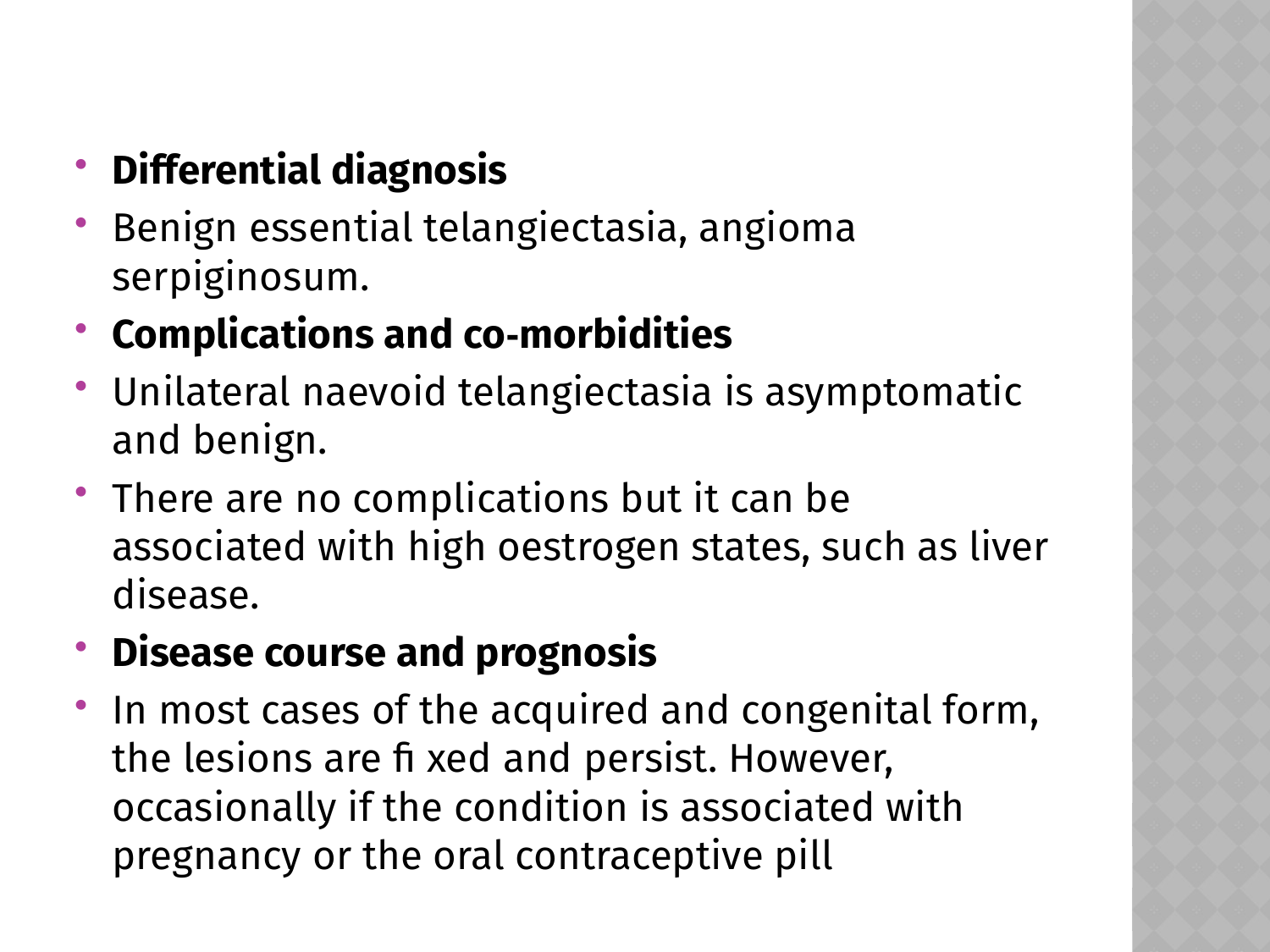

#
Differential diagnosis
Benign essential telangiectasia, angioma serpiginosum.
Complications and co‐morbidities
Unilateral naevoid telangiectasia is asymptomatic and benign.
There are no complications but it can be associated with high oestrogen states, such as liver disease.
Disease course and prognosis
In most cases of the acquired and congenital form, the lesions are fi xed and persist. However, occasionally if the condition is associated with pregnancy or the oral contraceptive pill